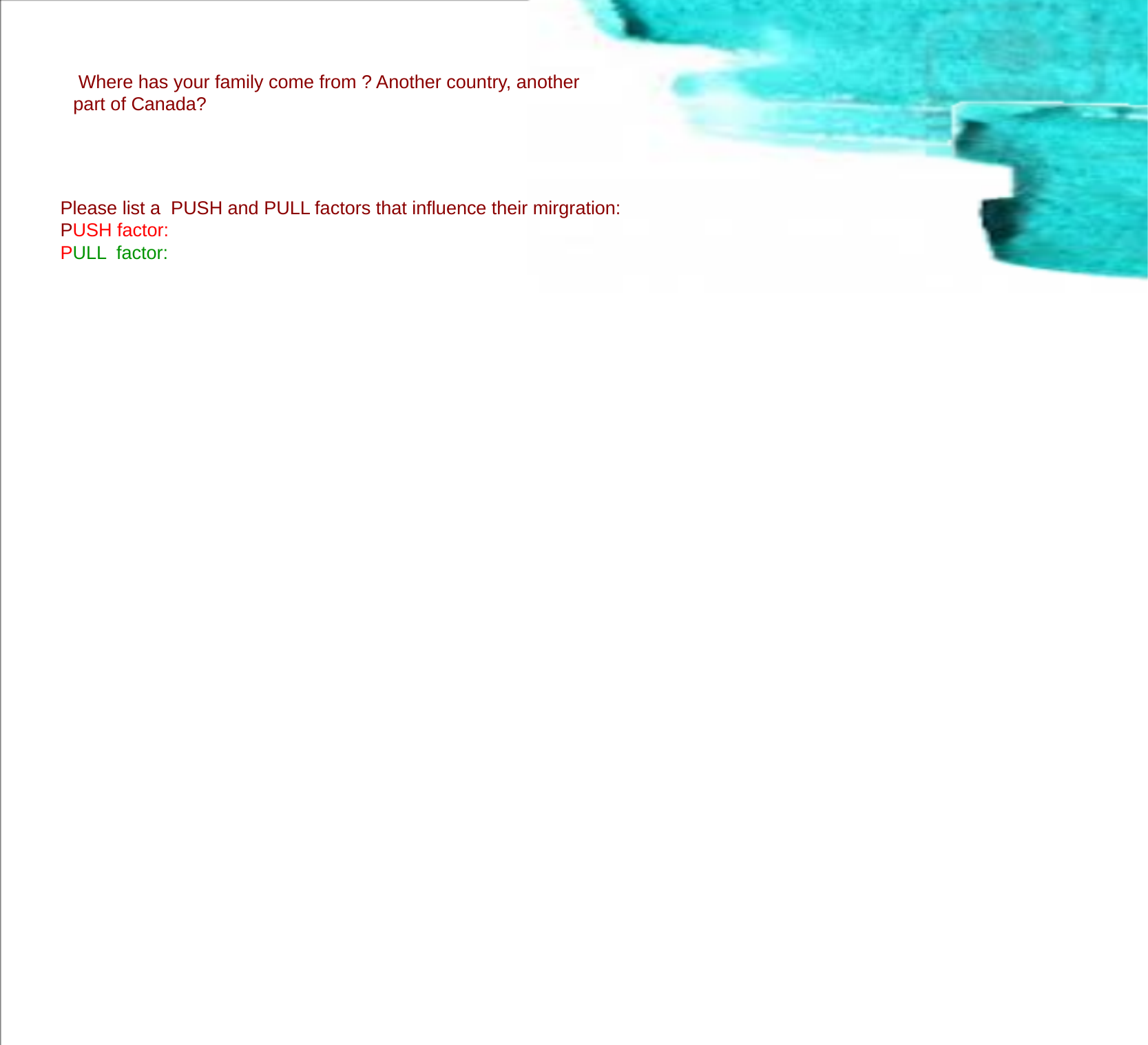

Where has your family come from ? Another country, another part of Canada?
Please list a  PUSH and PULL factors that influence their mirgration:
PUSH factor:
PULL  factor: